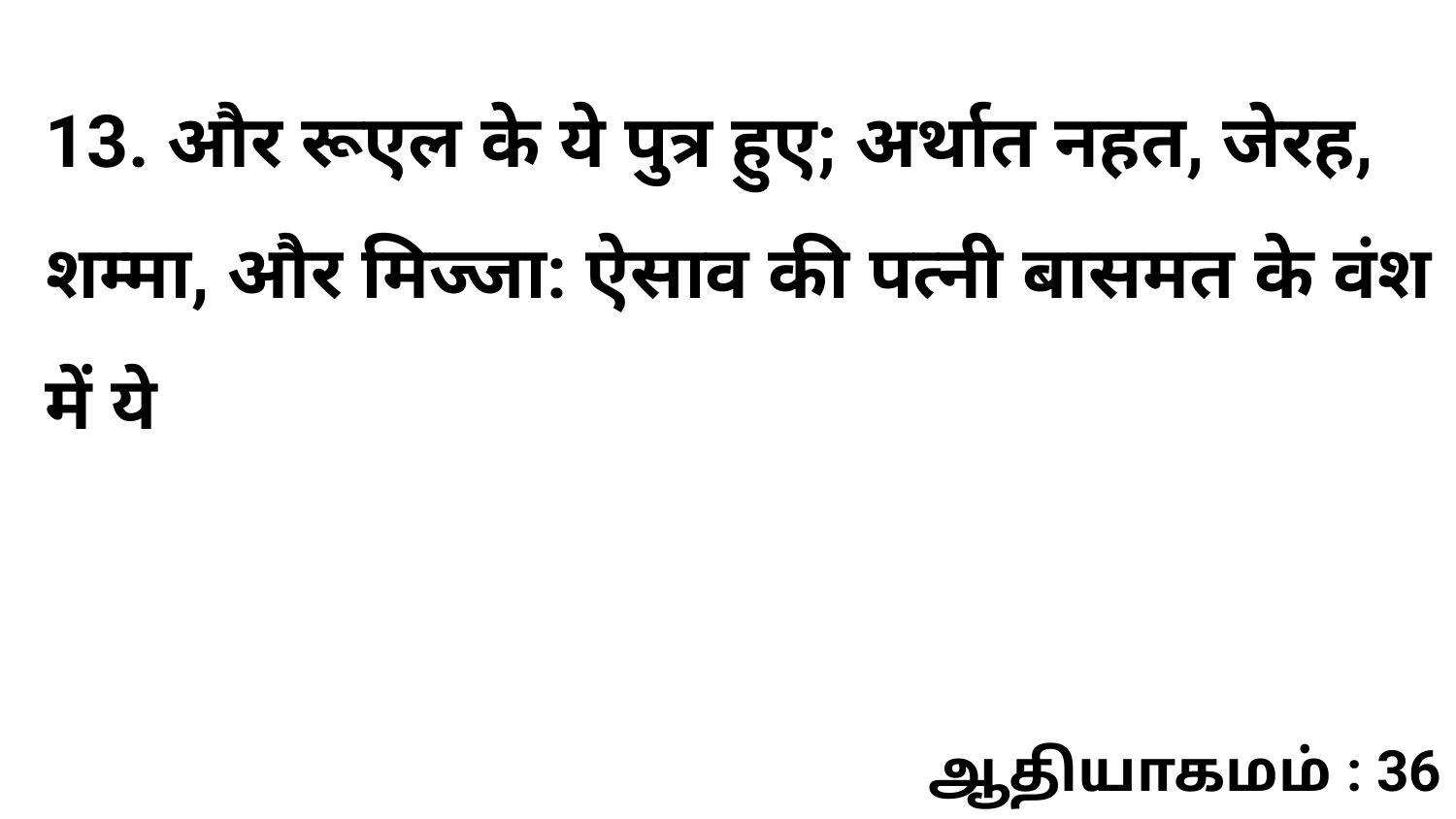

13. और रूएल के ये पुत्र हुए; अर्थात नहत, जेरह, शम्मा, और मिज्जा: ऐसाव की पत्नी बासमत के वंश में ये
ஆதியாகமம் : 36